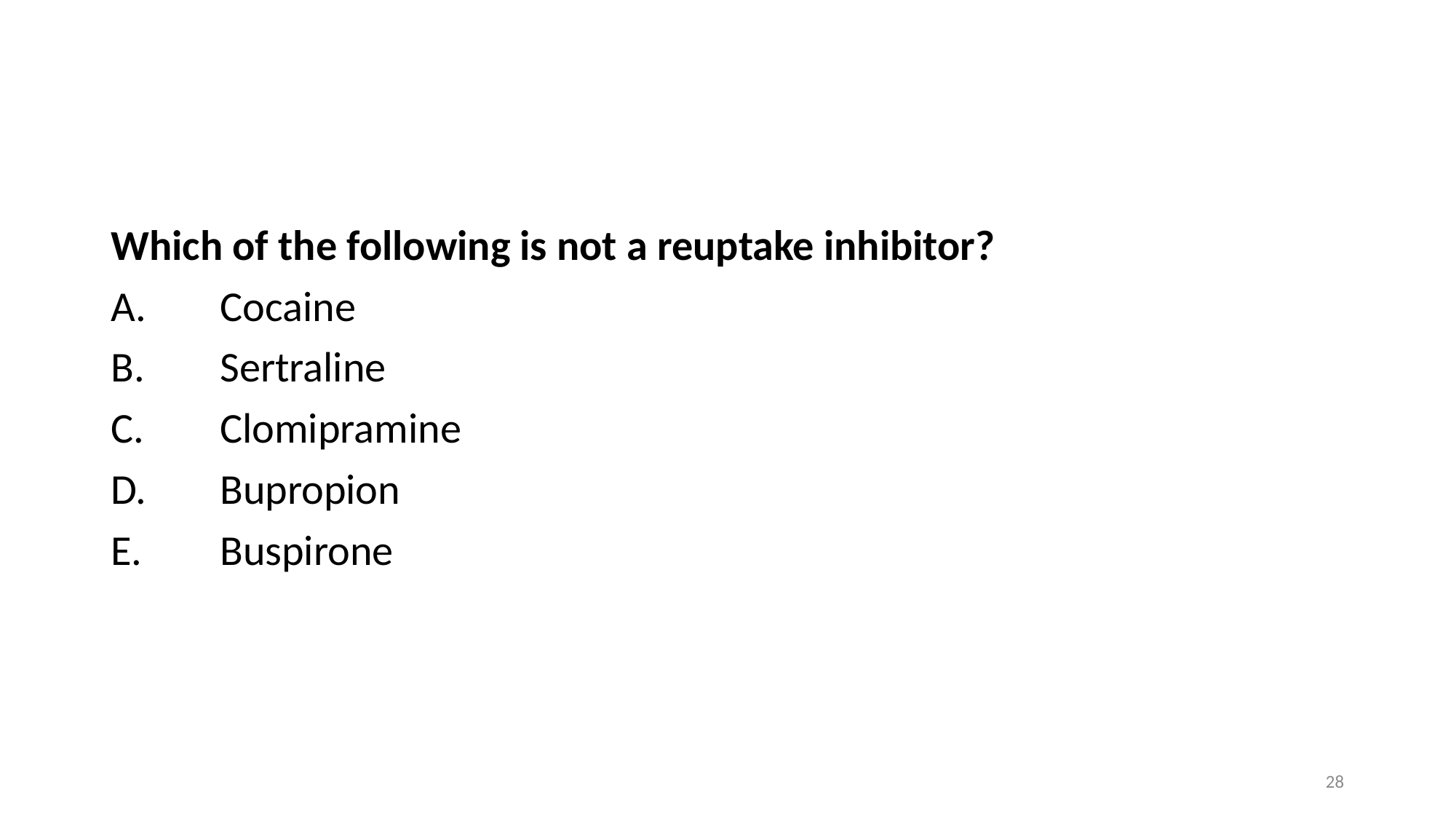

#
Which of the following is not a reuptake inhibitor?
A.	Cocaine
B.	Sertraline
C.	Clomipramine
D.	Bupropion
E.	Buspirone

28